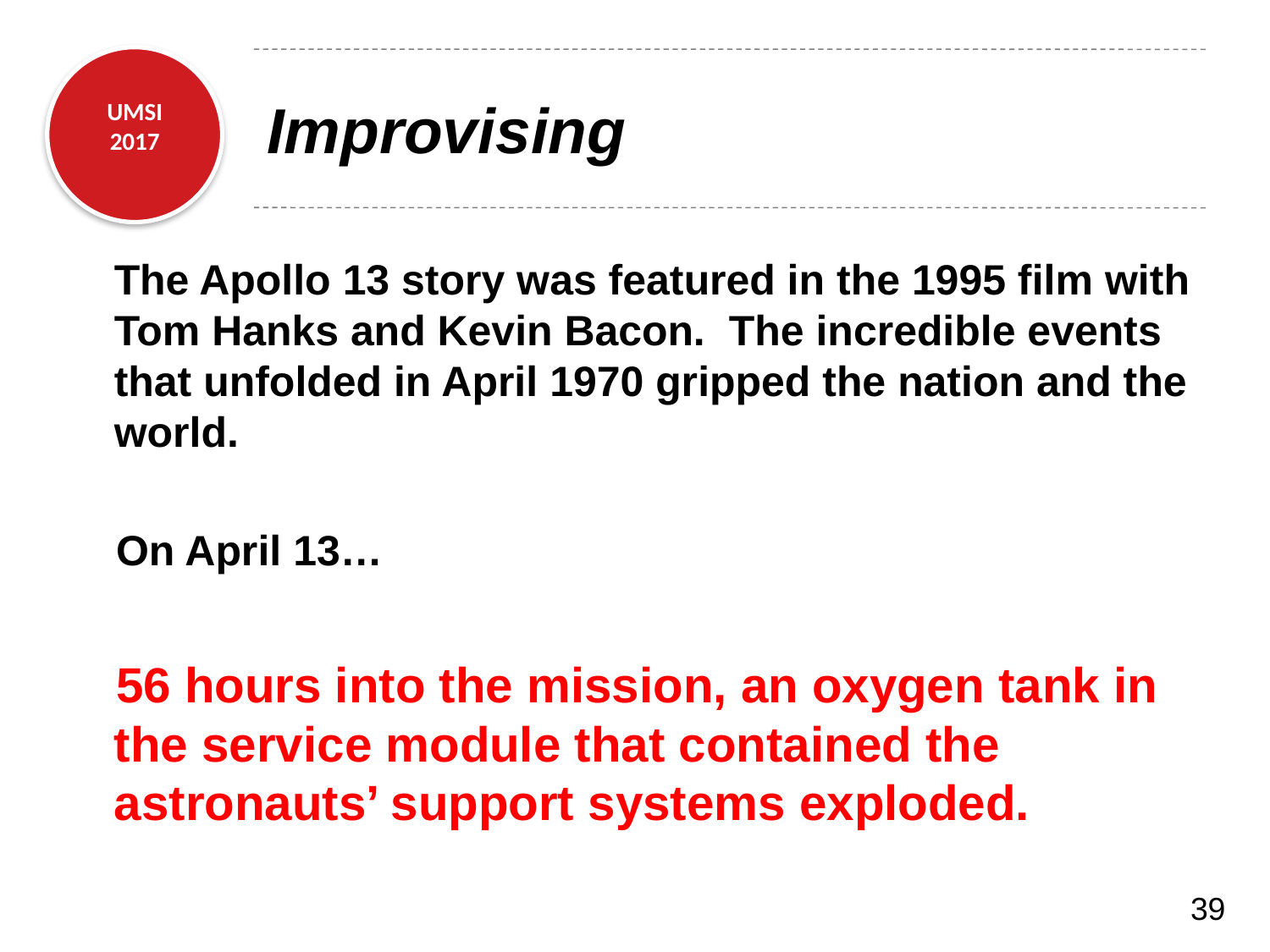

# Improvising
	The Apollo 13 story was featured in the 1995 film with Tom Hanks and Kevin Bacon.  The incredible events that unfolded in April 1970 gripped the nation and the world.

On April 13…

56 hours into the mission, an oxygen tank in the service module that contained the astronauts’ support systems exploded.
39